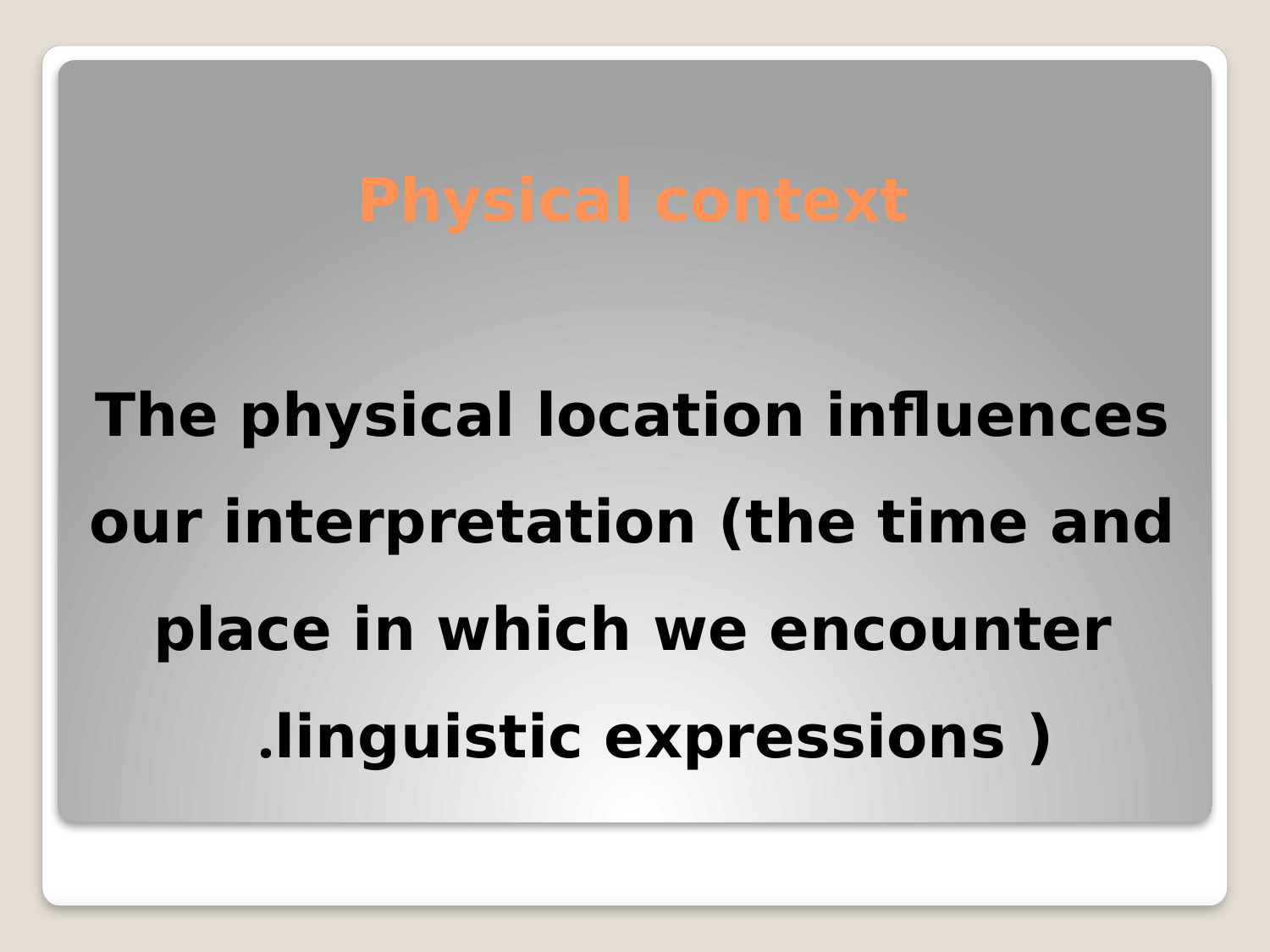

# Physical context The physical location influences our interpretation (the time and place in which we encounter linguistic expressions ).